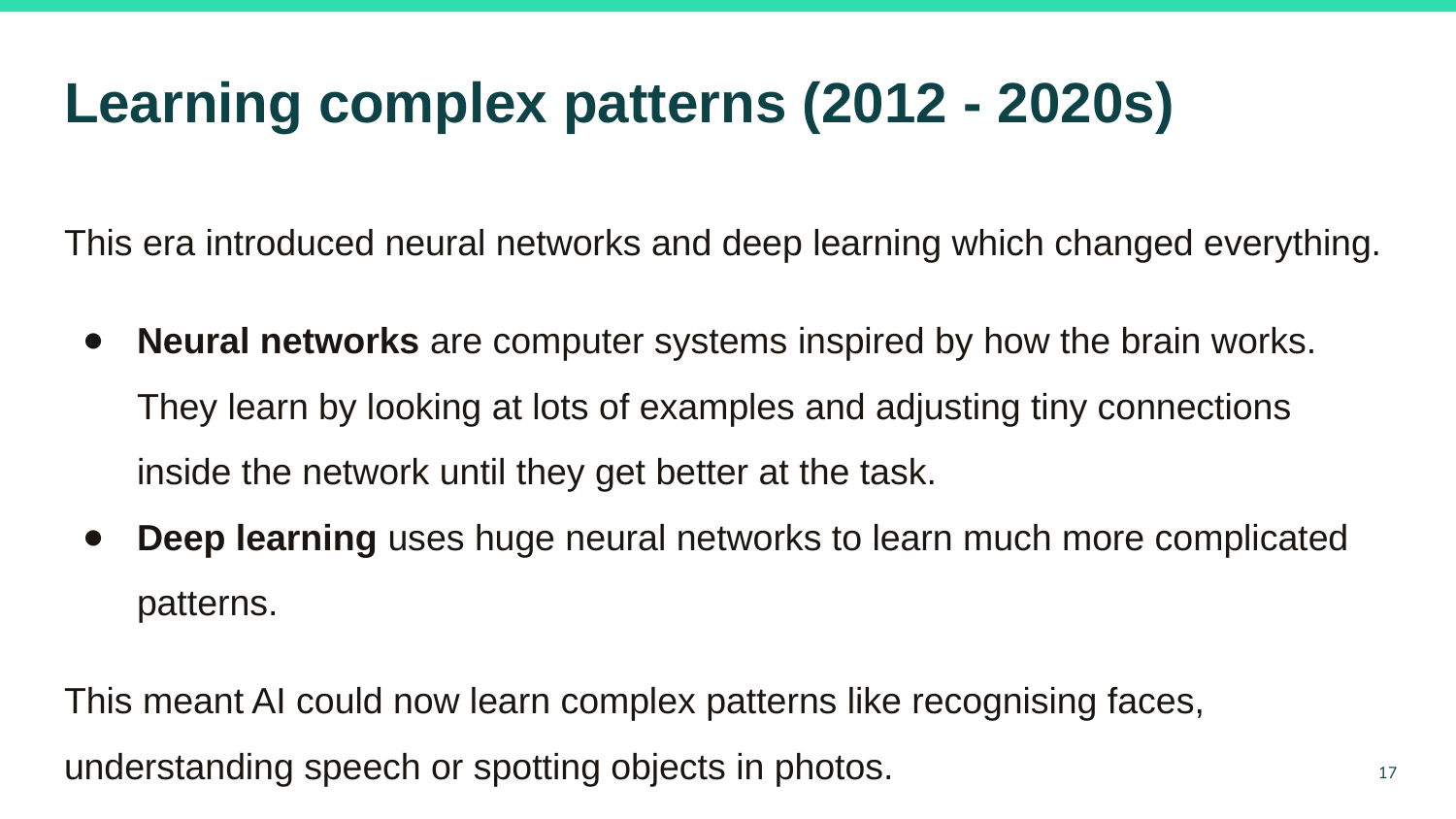

# Learning complex patterns (2012 - 2020s)
This era introduced neural networks and deep learning which changed everything.
Neural networks are computer systems inspired by how the brain works. They learn by looking at lots of examples and adjusting tiny connections inside the network until they get better at the task.
Deep learning uses huge neural networks to learn much more complicated patterns.
This meant AI could now learn complex patterns like recognising faces, understanding speech or spotting objects in photos.

17